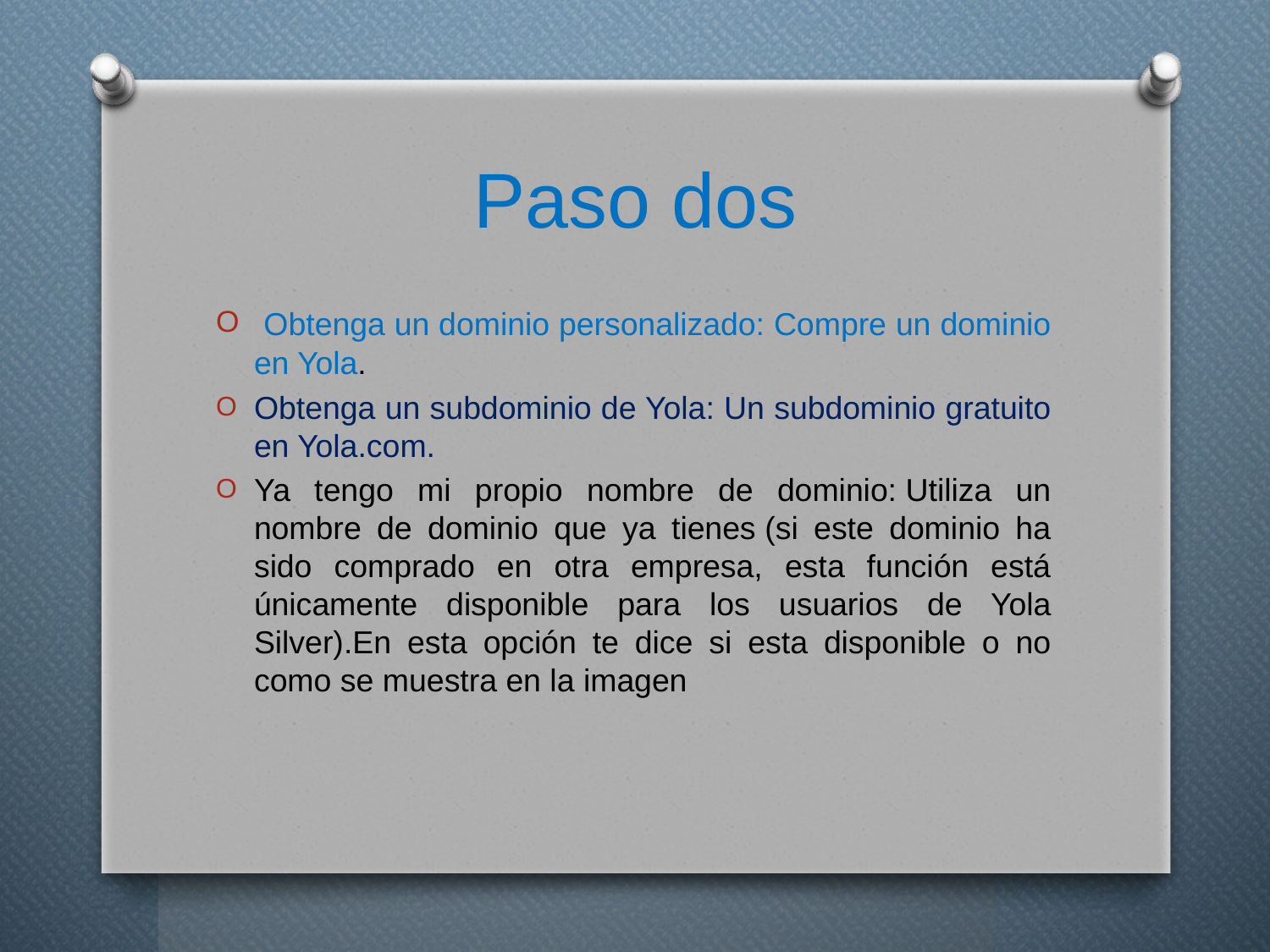

# Paso dos
 Obtenga un dominio personalizado: Compre un dominio en Yola.
Obtenga un subdominio de Yola: Un subdominio gratuito en Yola.com.
Ya tengo mi propio nombre de dominio: Utiliza un nombre de dominio que ya tienes (si este dominio ha sido comprado en otra empresa, esta función está únicamente disponible para los usuarios de Yola Silver).En esta opción te dice si esta disponible o no como se muestra en la imagen